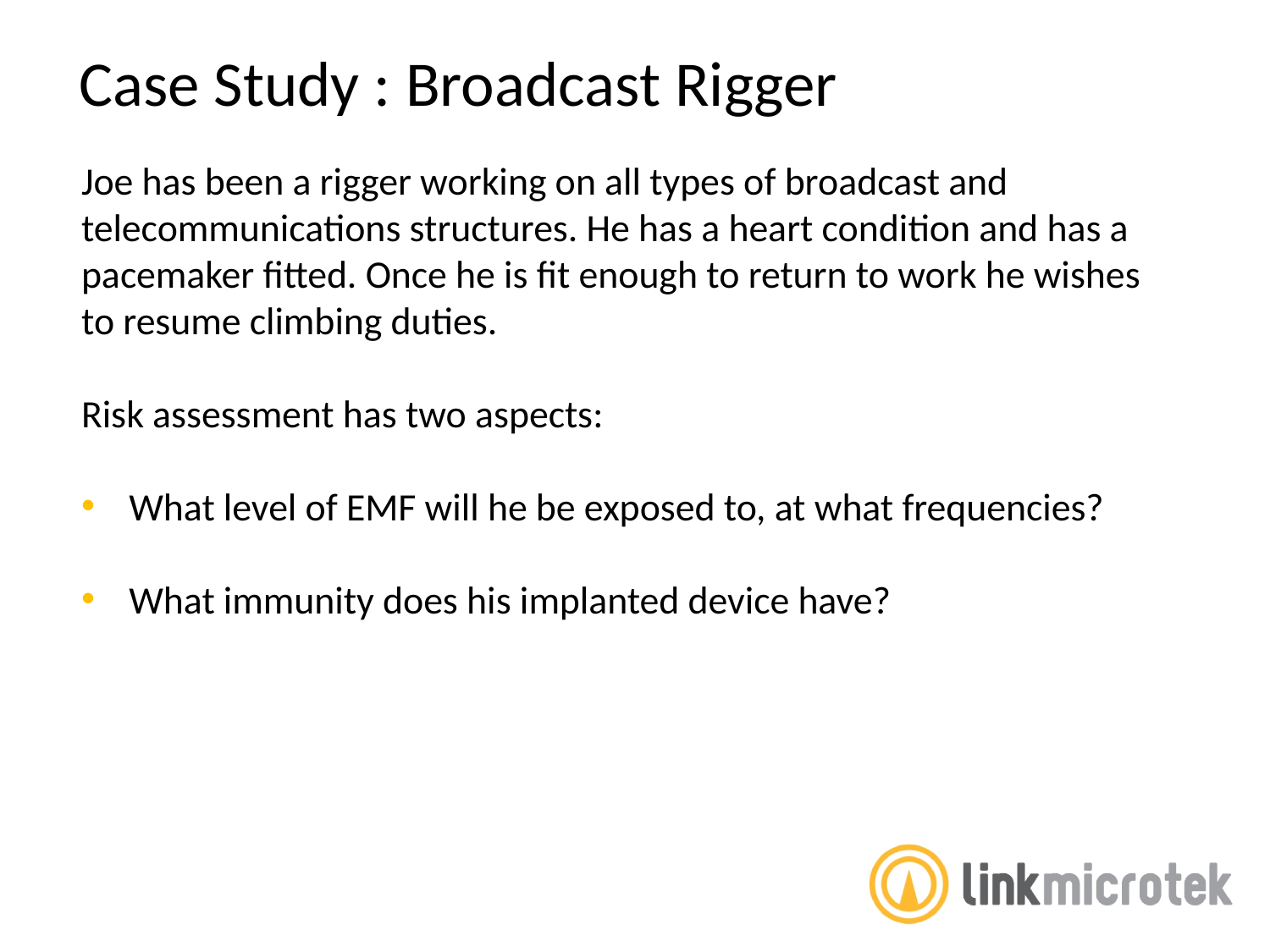

Case Study : Broadcast Rigger
Joe has been a rigger working on all types of broadcast and telecommunications structures. He has a heart condition and has a pacemaker fitted. Once he is fit enough to return to work he wishes to resume climbing duties.

Risk assessment has two aspects:

What level of EMF will he be exposed to, at what frequencies?

What immunity does his implanted device have?